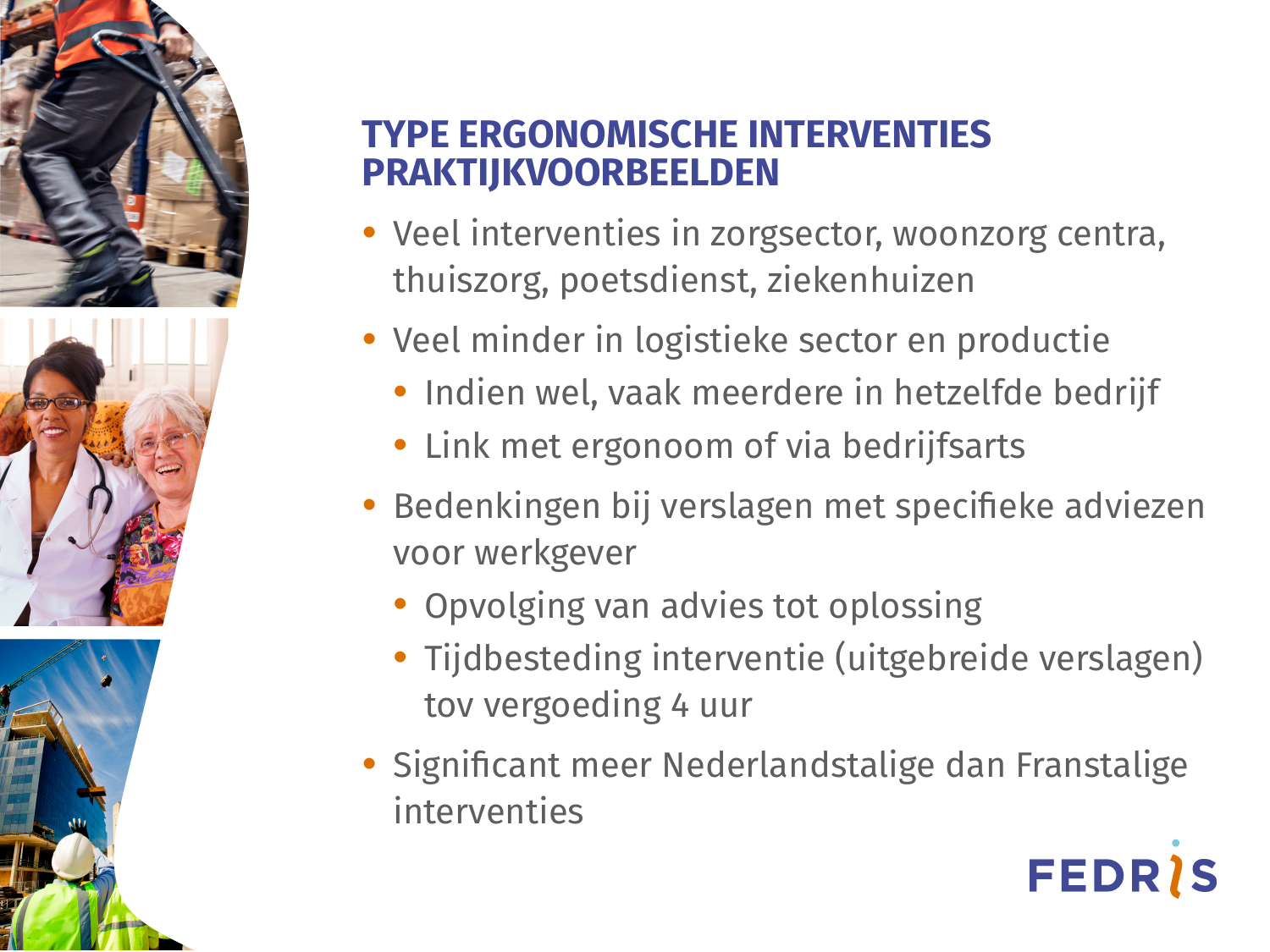

# Type Ergonomische interventies Praktijkvoorbeelden
Veel interventies in zorgsector, woonzorg centra, thuiszorg, poetsdienst, ziekenhuizen
Veel minder in logistieke sector en productie
Indien wel, vaak meerdere in hetzelfde bedrijf
Link met ergonoom of via bedrijfsarts
Bedenkingen bij verslagen met specifieke adviezen voor werkgever
Opvolging van advies tot oplossing
Tijdbesteding interventie (uitgebreide verslagen) tov vergoeding 4 uur
Significant meer Nederlandstalige dan Franstalige interventies